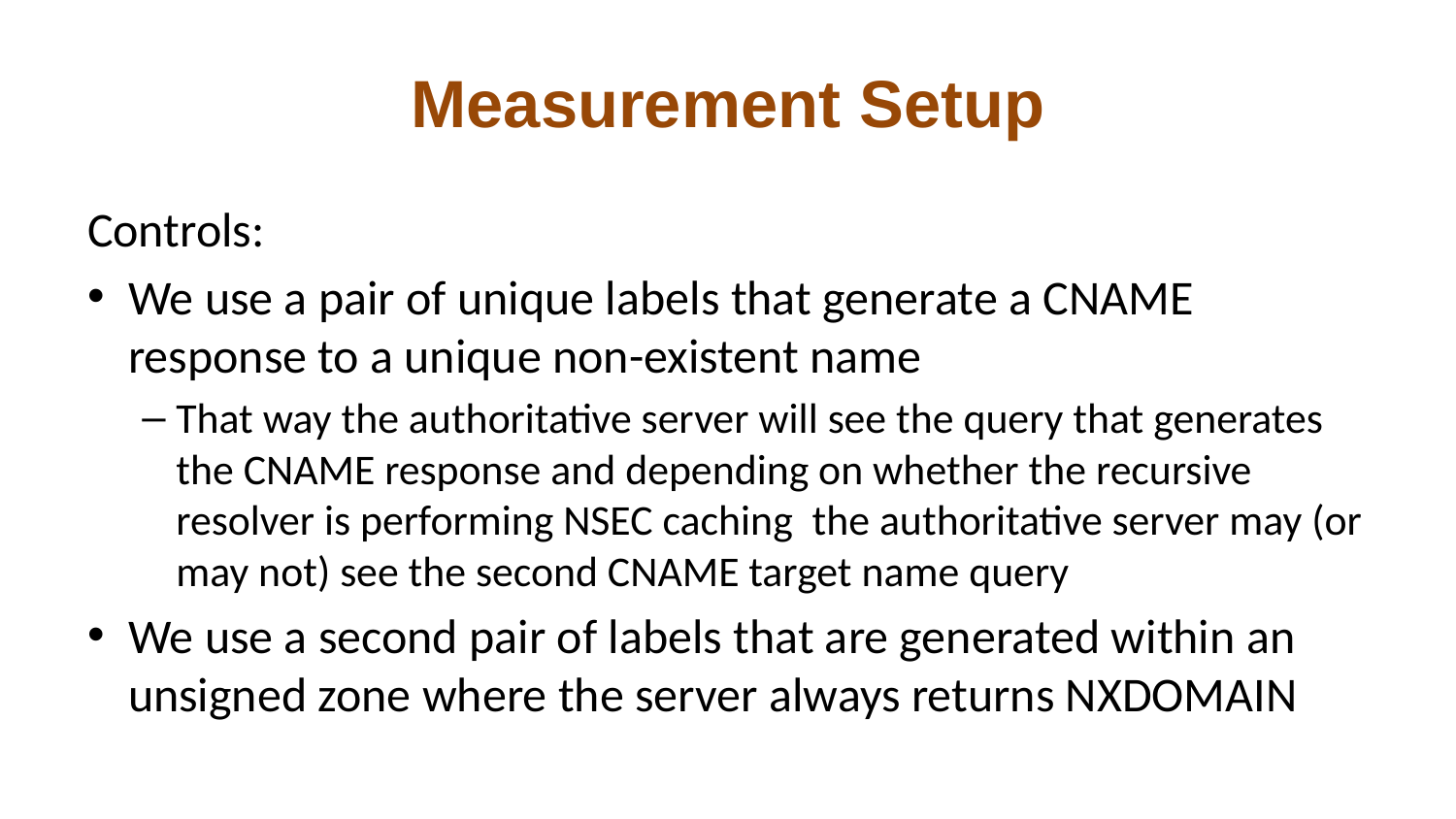

# Measurement Setup
Controls:
We use a pair of unique labels that generate a CNAME response to a unique non-existent name
That way the authoritative server will see the query that generates the CNAME response and depending on whether the recursive resolver is performing NSEC caching  the authoritative server may (or may not) see the second CNAME target name query
We use a second pair of labels that are generated within an unsigned zone where the server always returns NXDOMAIN